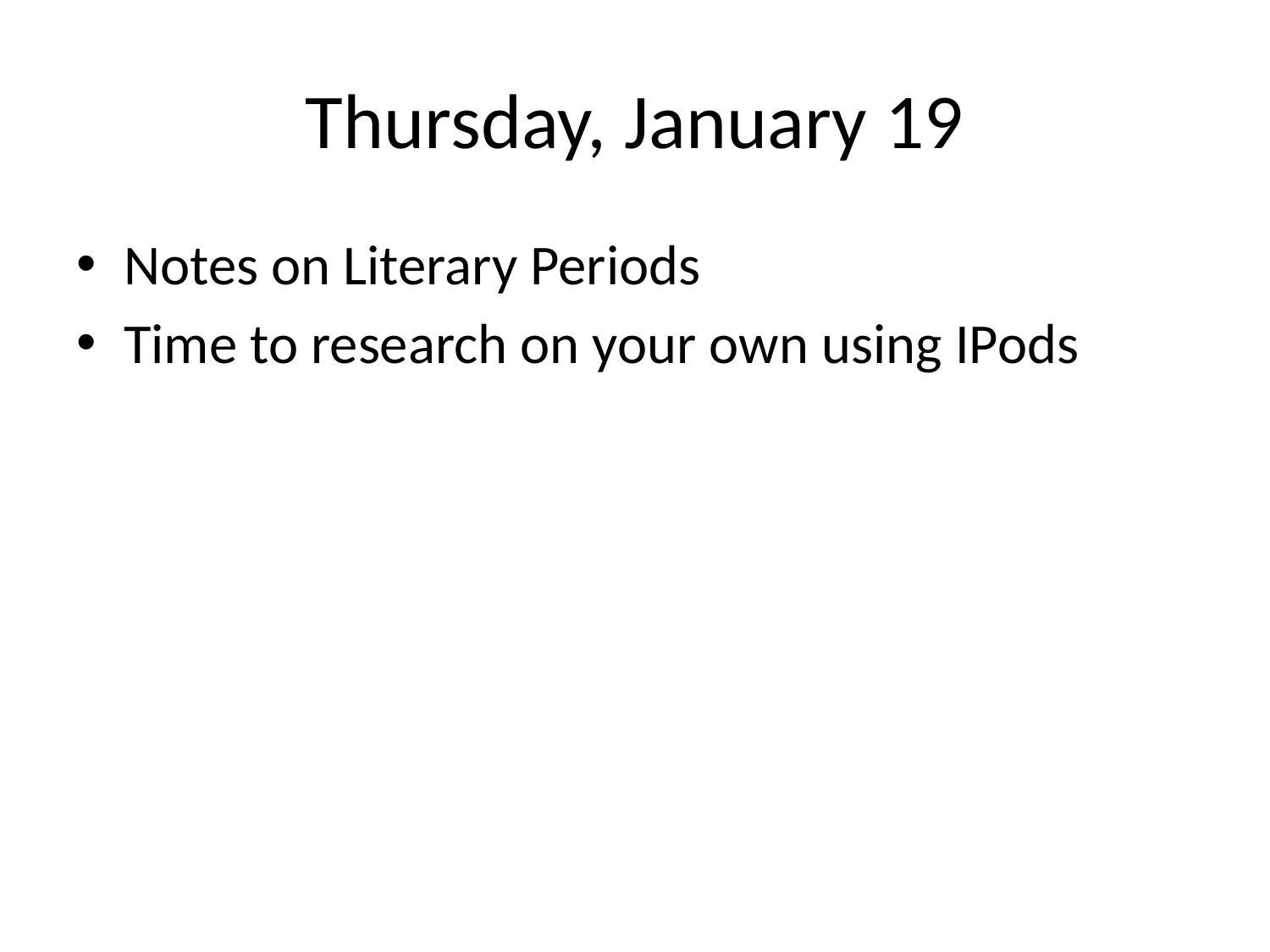

# Thursday, January 19
Notes on Literary Periods
Time to research on your own using IPods